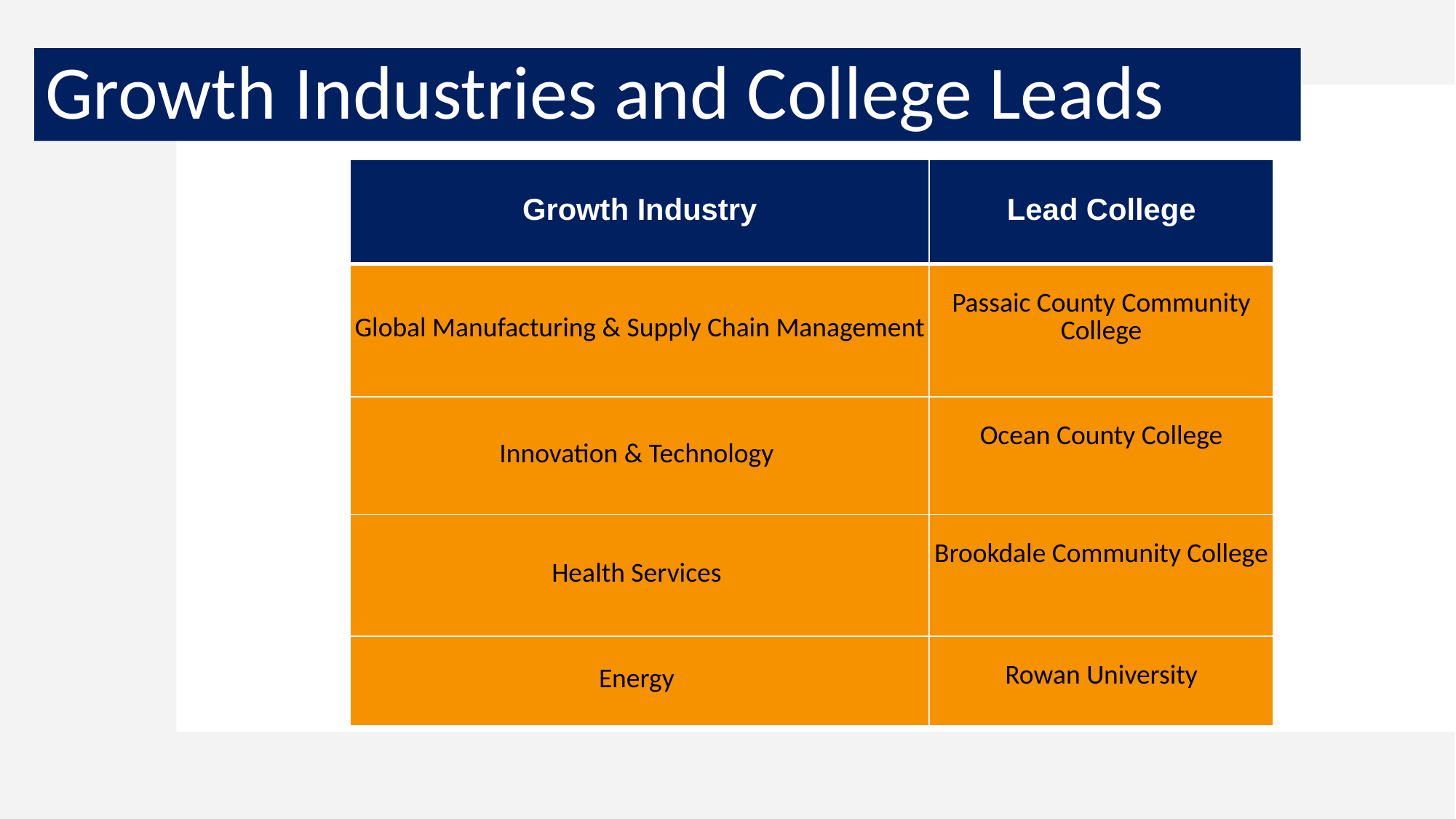

# Growth Industries and College Leads
| Growth Industry | Lead College |
| --- | --- |
| Global Manufacturing & Supply Chain Management | Passaic County Community College |
| Innovation & Technology | Ocean County College |
| Health Services | Brookdale Community College |
| Energy | Rowan University |